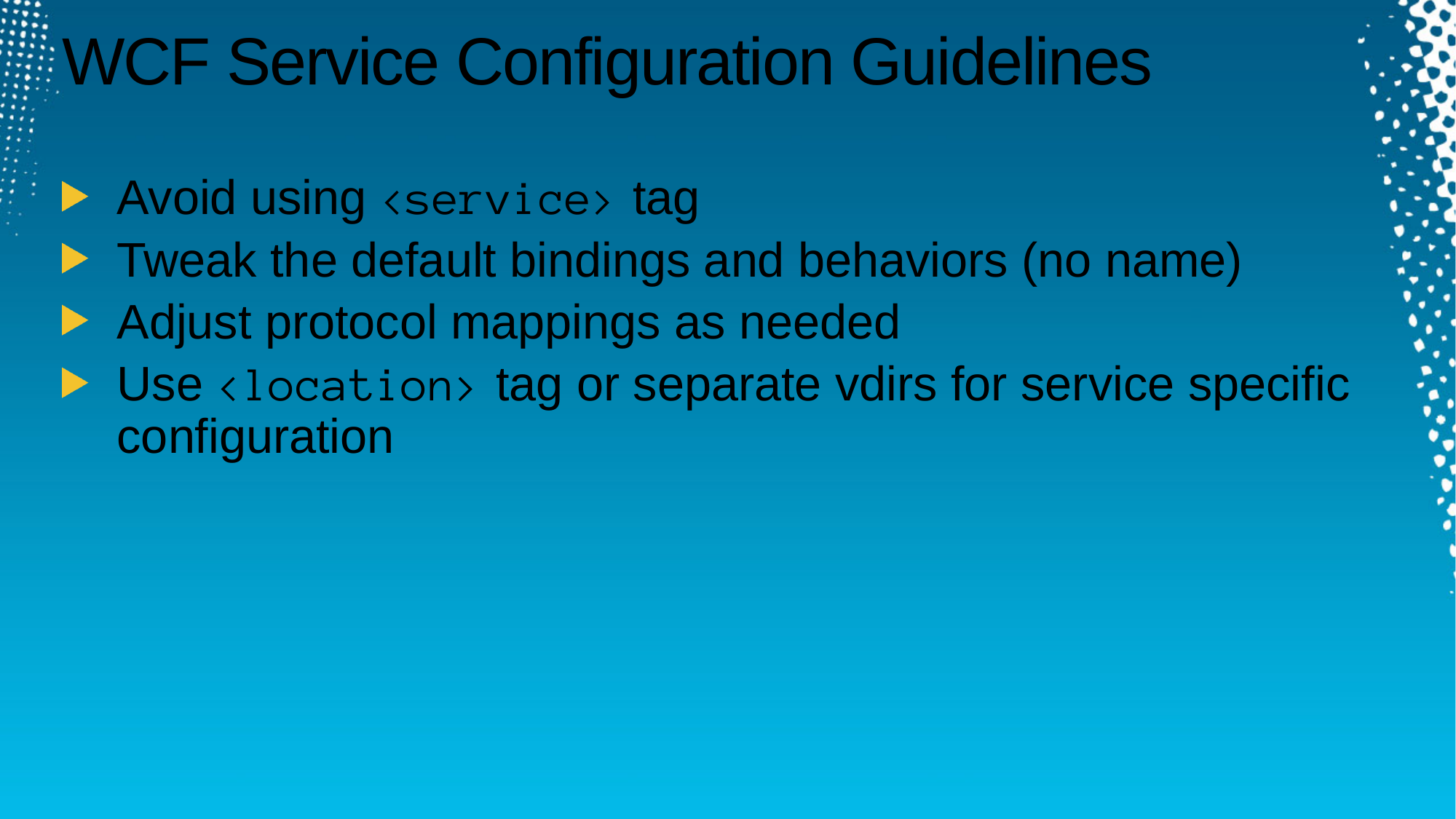

# WCF Service Configuration Guidelines
Avoid using <service> tag
Tweak the default bindings and behaviors (no name)
Adjust protocol mappings as needed
Use <location> tag or separate vdirs for service specific configuration